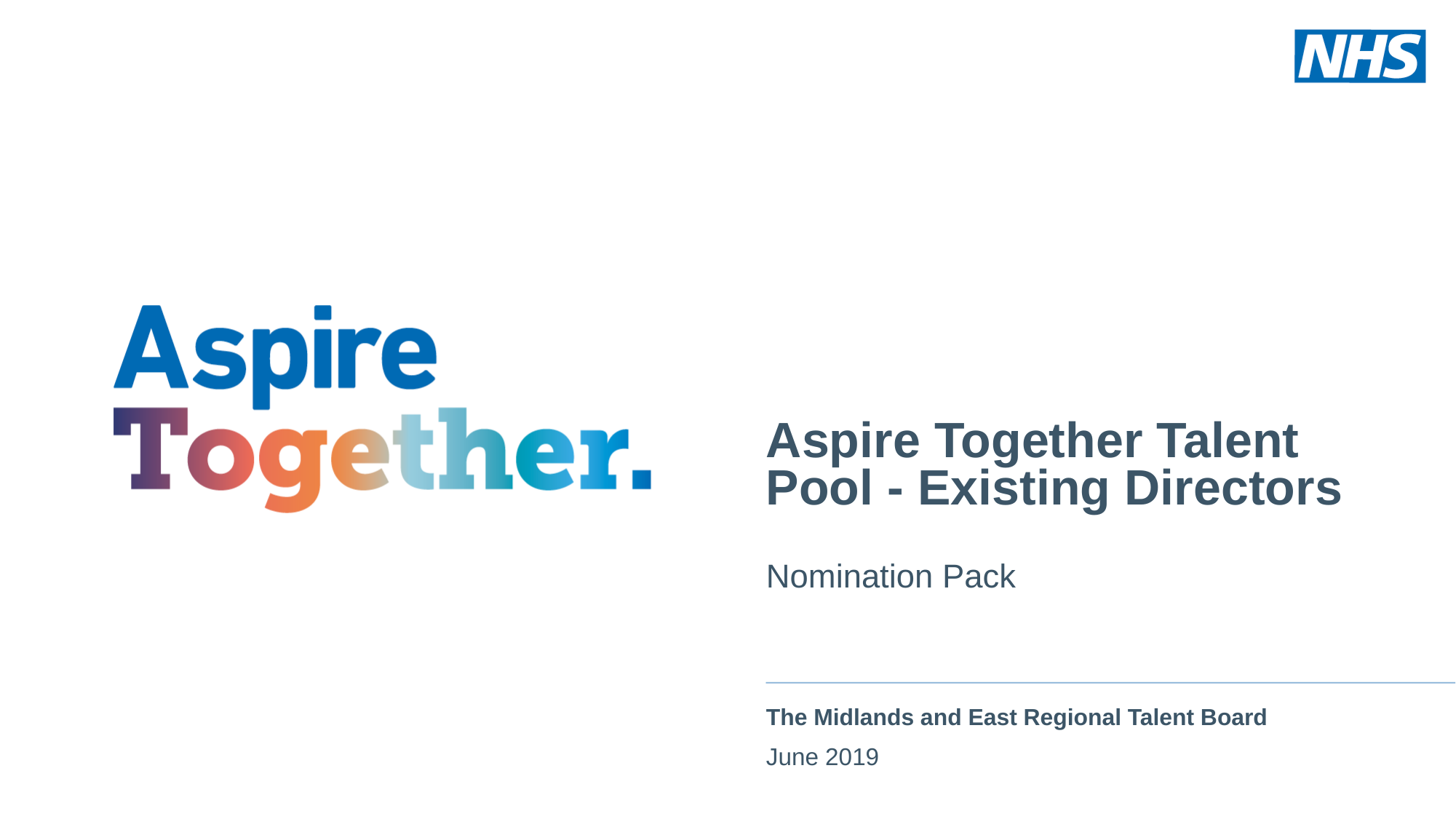

# Aspire Together Talent Pool - Existing Directors Nomination Pack
The Midlands and East Regional Talent Board

June 2019